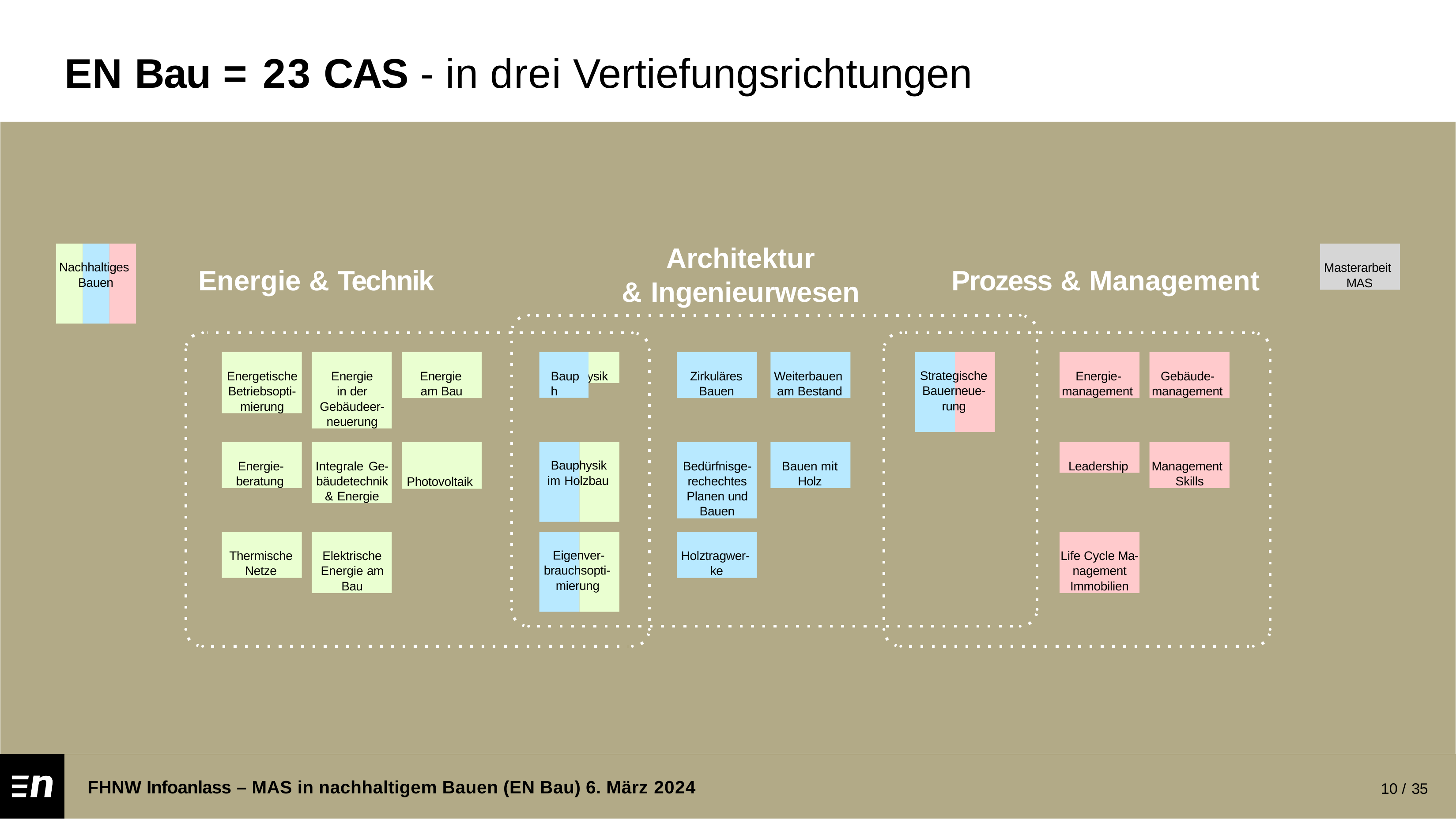

# EN Bau = 23 CAS - in drei Vertiefungsrichtungen

Architektur
& Ingenieurwesen

Masterarbeit MAS
Nachhaltiges
Energie & Technik
Prozess & Management
Bauen

Energetische Betriebsopti- mierung

Energie in der
Gebäudeer- neuerung

Energie am Bau

Bauph

ysik

Zirkuläres Bauen

Weiterbauen am Bestand

Energie- management

Gebäude- management
Strategische
Bauerneue-
rung

Energie- beratung

Integrale Ge- bäudetechnik & Energie

Photovoltaik

Bedürfnisge- rechechtes Planen und Bauen

Bauen mit Holz

Leadership

Management Skills
Bauphysik
im Holzbau

Holztragwer- ke

Thermische Netze

Elektrische Energie am Bau

Life Cycle Ma- nagement Immobilien
Eigenver-
brauchsopti-
mierung
FHNW Infoanlass – MAS in nachhaltigem Bauen (EN Bau) 6. März 2024
10 / 35